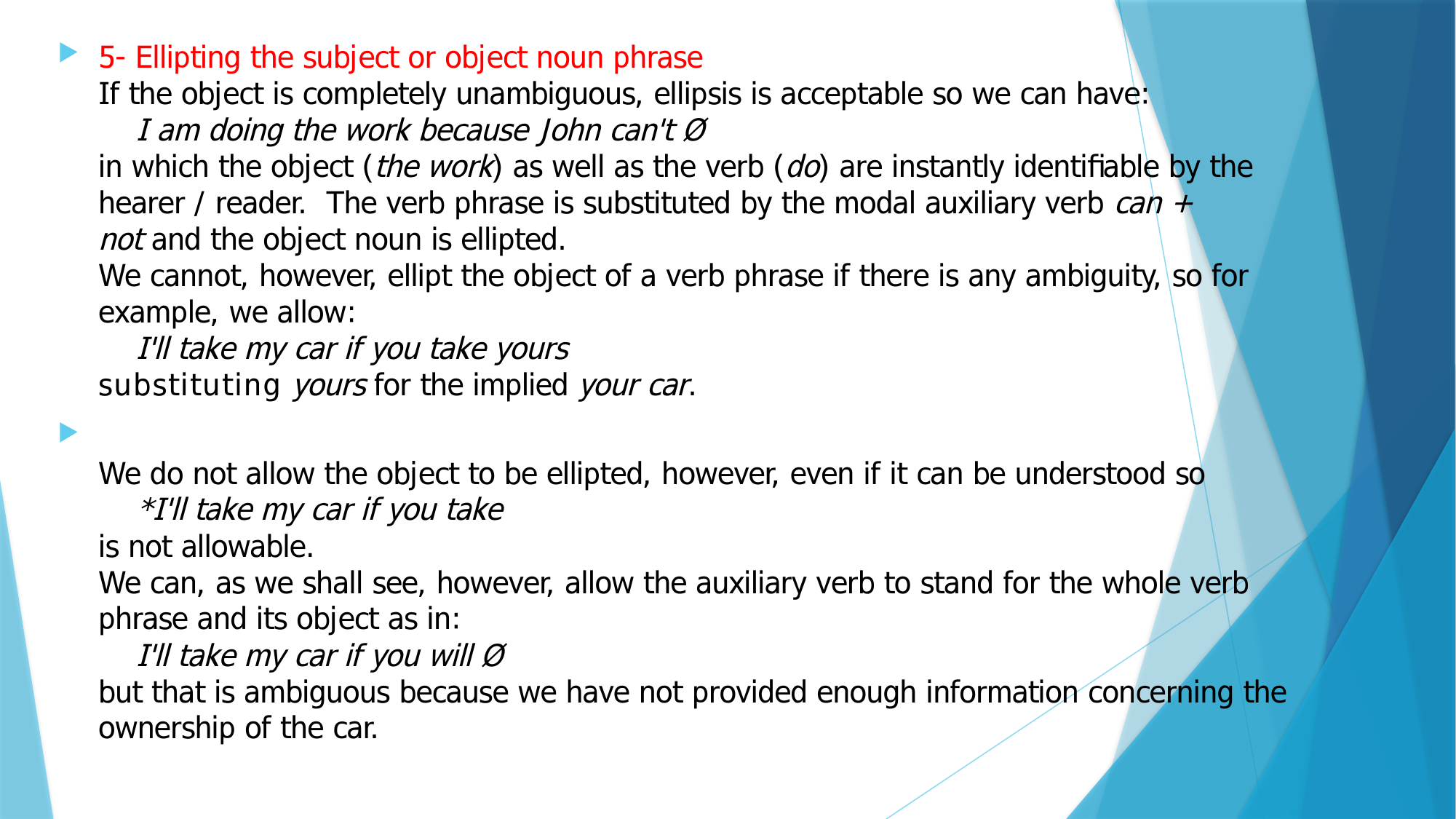

5- Ellipting the subject or object noun phrase
If the object is completely unambiguous, ellipsis is acceptable so we can have:
    I am doing the work because John can't Ø
in which the object (the work) as well as the verb (do) are instantly identifiable by the hearer / reader.  The verb phrase is substituted by the modal auxiliary verb can + not and the object noun is ellipted.
We cannot, however, ellipt the object of a verb phrase if there is any ambiguity, so for example, we allow:
    I'll take my car if you take yours
substituting yours for the implied your car.
We do not allow the object to be ellipted, however, even if it can be understood so
    *I'll take my car if you take
is not allowable.
We can, as we shall see, however, allow the auxiliary verb to stand for the whole verb phrase and its object as in:
    I'll take my car if you will Ø
but that is ambiguous because we have not provided enough information concerning the ownership of the car.